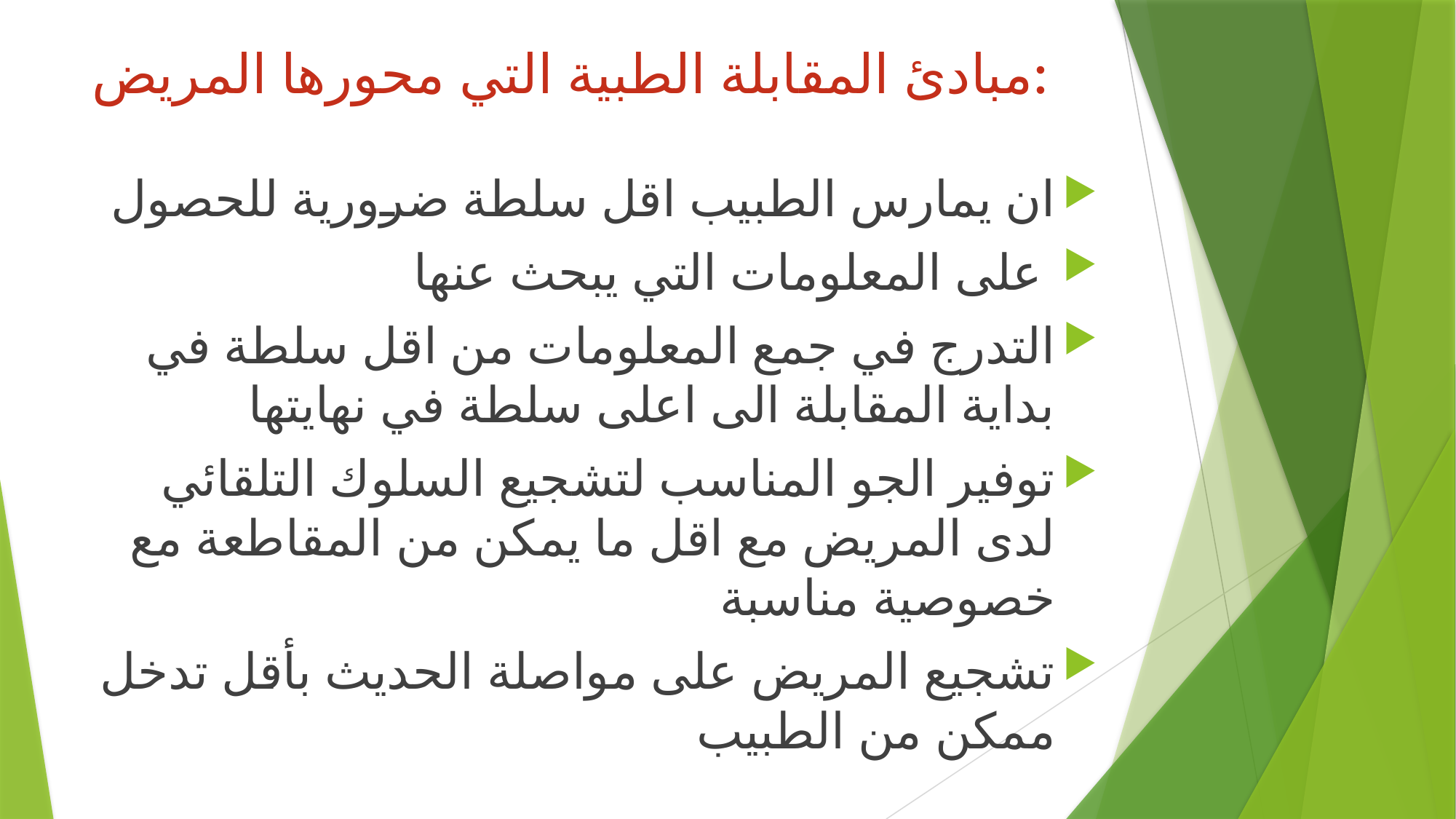

# مبادئ المقابلة الطبية التي محورها المريض:
ان يمارس الطبيب اقل سلطة ضرورية للحصول
 على المعلومات التي يبحث عنها
التدرج في جمع المعلومات من اقل سلطة في بداية المقابلة الى اعلى سلطة في نهايتها
توفير الجو المناسب لتشجيع السلوك التلقائي لدى المريض مع اقل ما يمكن من المقاطعة مع خصوصية مناسبة
تشجيع المريض على مواصلة الحديث بأقل تدخل ممكن من الطبيب